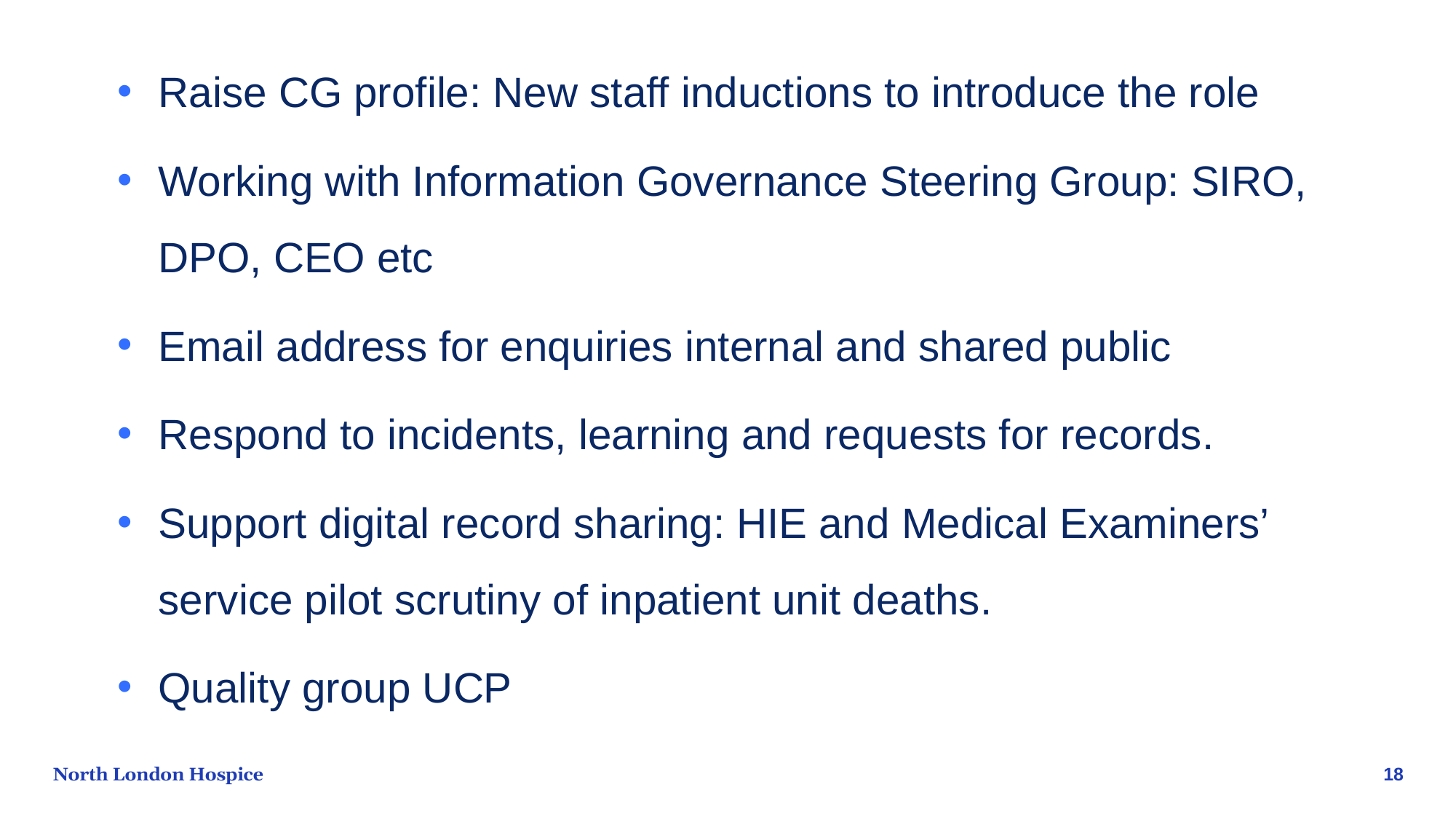

Raise CG profile: New staff inductions to introduce the role
Working with Information Governance Steering Group: SIRO, DPO, CEO etc
Email address for enquiries internal and shared public
Respond to incidents, learning and requests for records.
Support digital record sharing: HIE and Medical Examiners’ service pilot scrutiny of inpatient unit deaths.
Quality group UCP
18